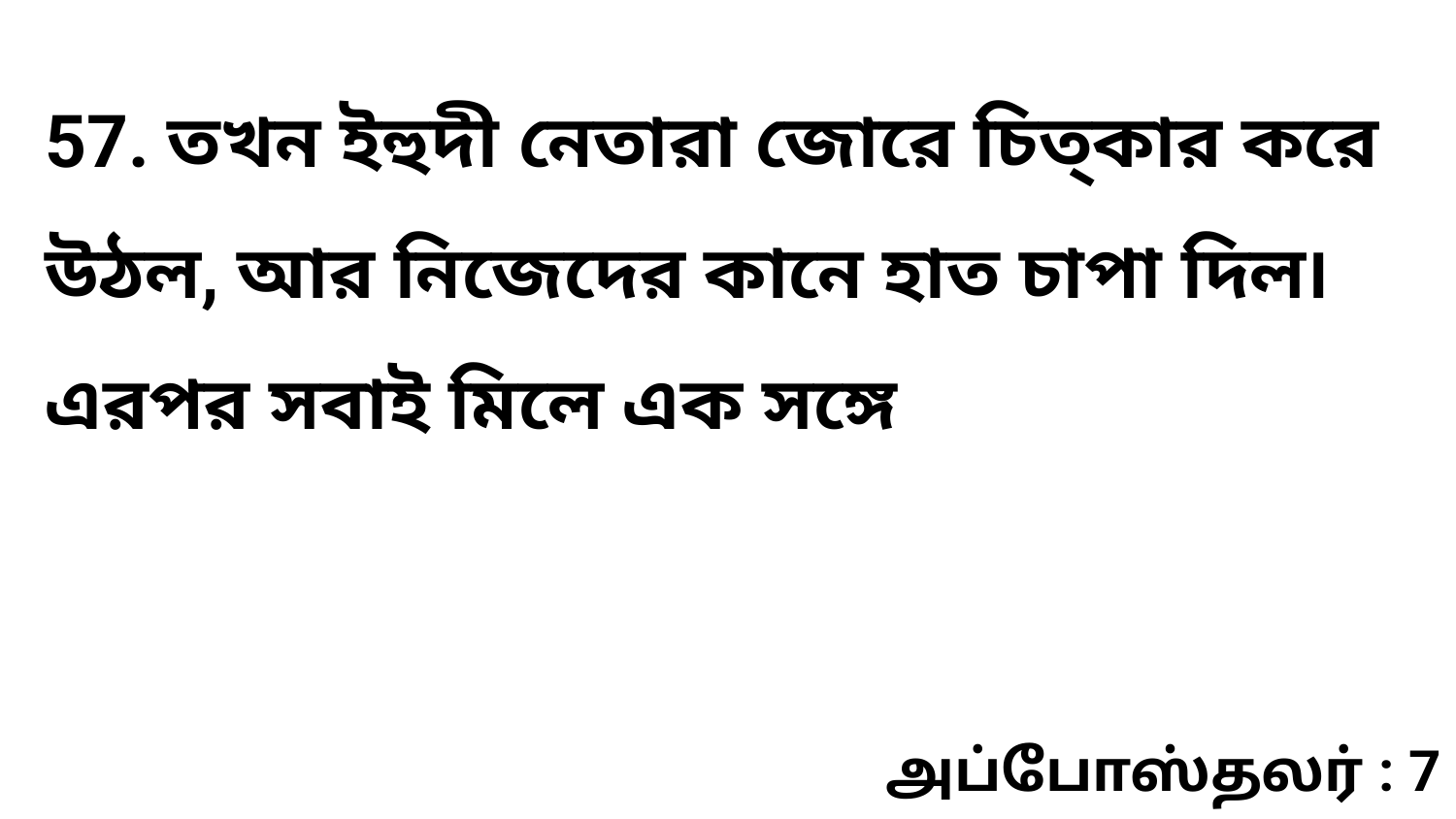

57. তখন ইহুদী নেতারা জোরে চিত্‌কার করে উঠল, আর নিজেদের কানে হাত চাপা দিল৷ এরপর সবাই মিলে এক সঙ্গে
அப்போஸ்தலர் : 7